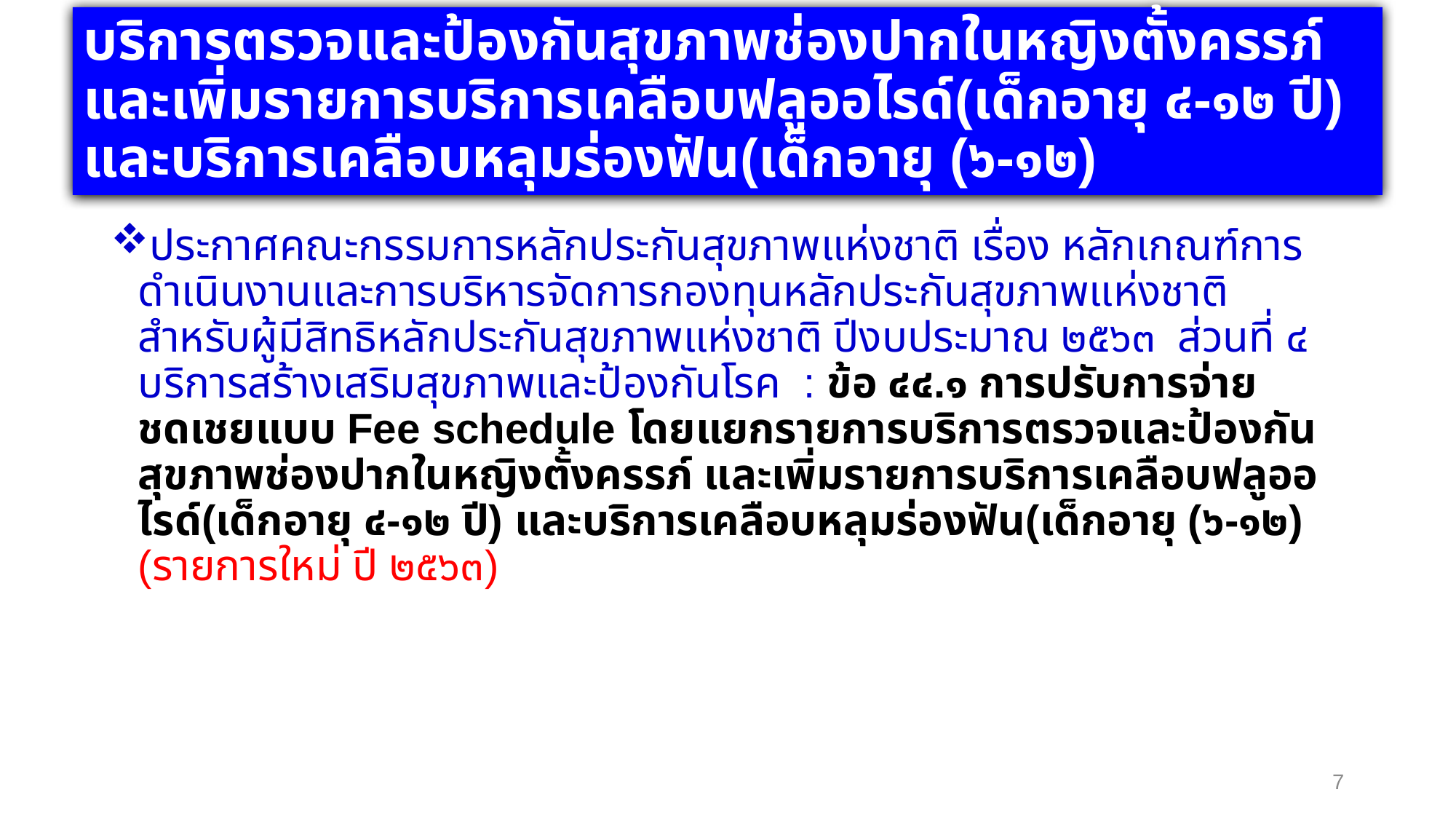

# บริการตรวจและป้องกันสุขภาพช่องปากในหญิงตั้งครรภ์ และเพิ่มรายการบริการเคลือบฟลูออไรด์(เด็กอายุ ๔-๑๒ ปี) และบริการเคลือบหลุมร่องฟัน(เด็กอายุ (๖-๑๒)
ประกาศคณะกรรมการหลักประกันสุขภาพแห่งชาติ เรื่อง หลักเกณฑ์การดำเนินงานและการบริหารจัดการกองทุนหลักประกันสุขภาพแห่งชาติ สำหรับผู้มีสิทธิหลักประกันสุขภาพแห่งชาติ ปีงบประมาณ ๒๕๖๓  ส่วนที่ ๔  บริการสร้างเสริมสุขภาพและป้องกันโรค  : ข้อ ๔๔.๑ การปรับการจ่ายชดเชยแบบ Fee schedule โดยแยกรายการบริการตรวจและป้องกันสุขภาพช่องปากในหญิงตั้งครรภ์ และเพิ่มรายการบริการเคลือบฟลูออไรด์(เด็กอายุ ๔-๑๒ ปี) และบริการเคลือบหลุมร่องฟัน(เด็กอายุ (๖-๑๒) (รายการใหม่ ปี ๒๕๖๓)

7